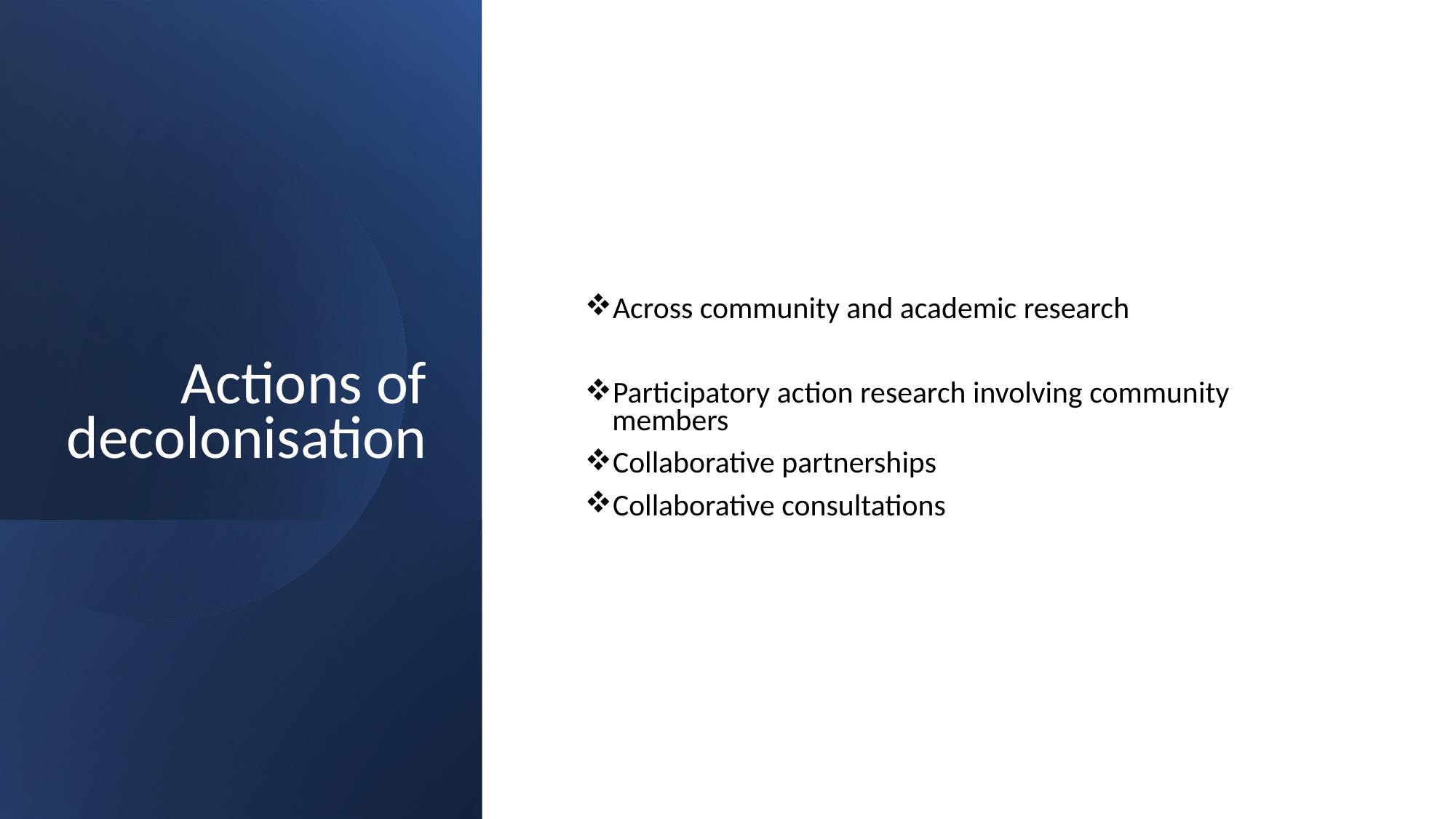

# Actions of decolonisation
Across community and academic research

Participatory action research involving community members
Collaborative partnerships
Collaborative consultations